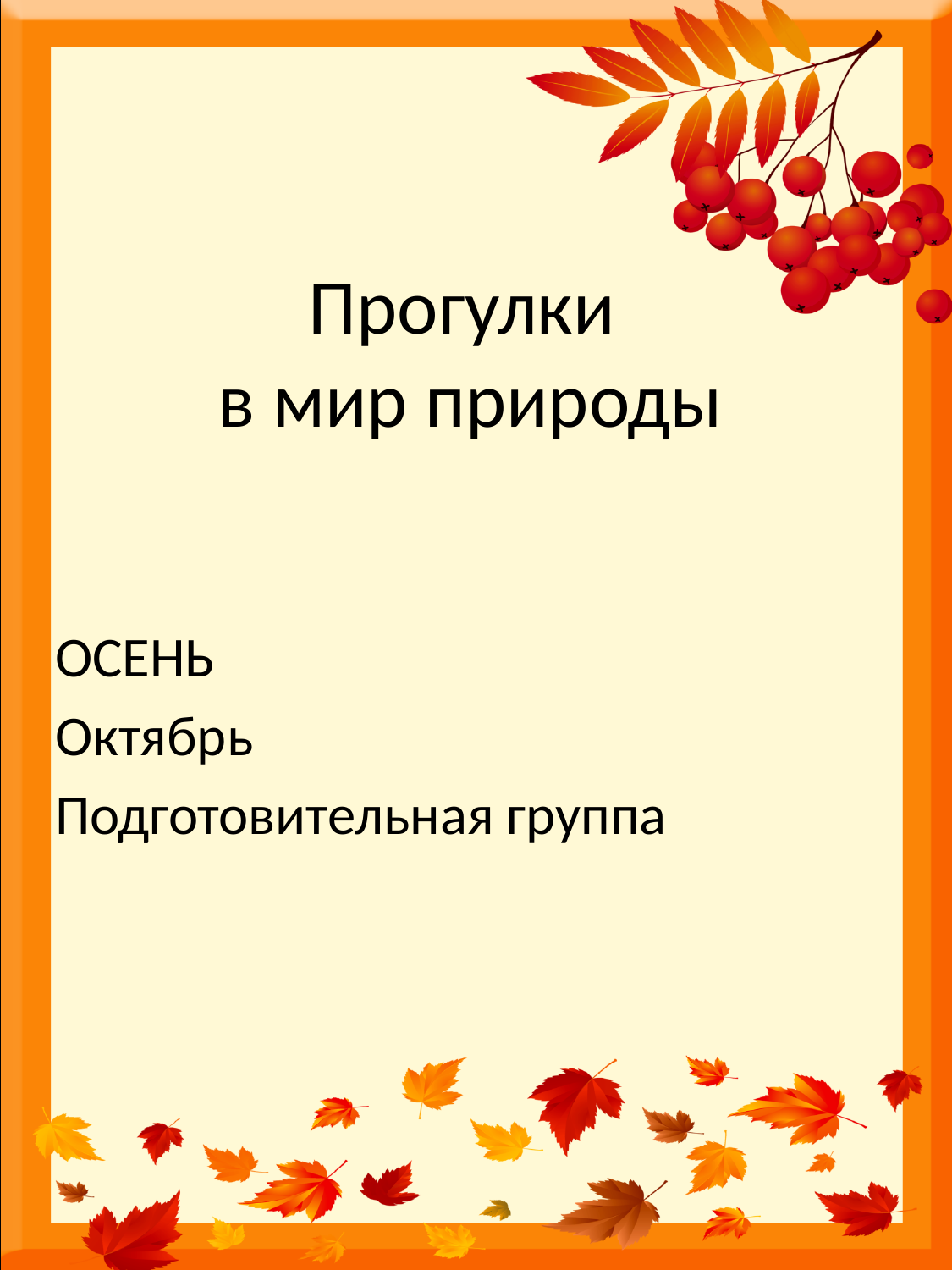

# Прогулки в мир природы
ОСЕНЬ
Октябрь
Подготовительная группа